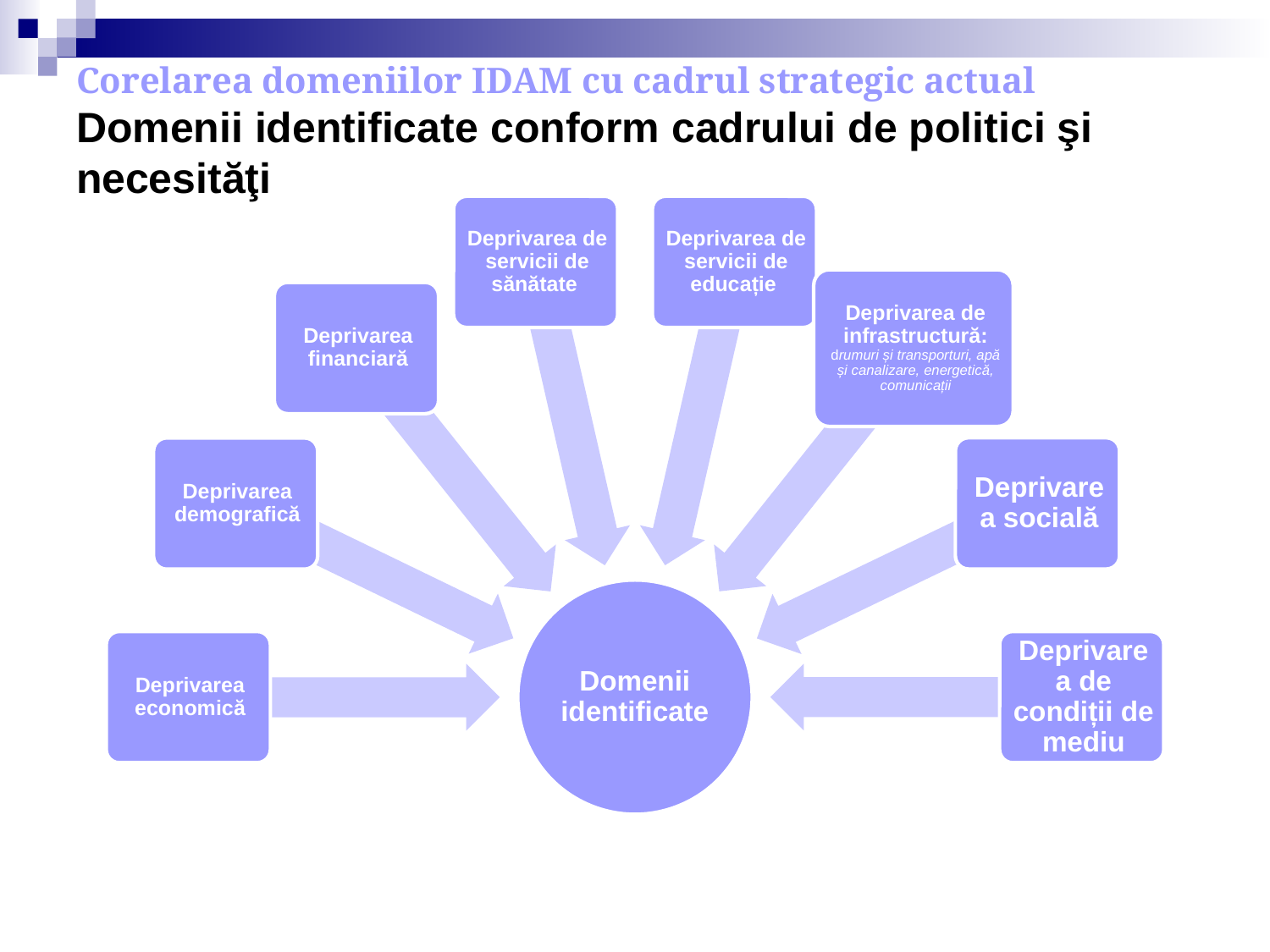

# Corelarea domeniilor IDAM cu cadrul strategic actual Domenii identificate conform cadrului de politici şi necesităţi
Domenii identificate
Deprivarea economică
Deprivarea demografică
Deprivarea financiară
Deprivarea de servicii de sănătate
Deprivarea de servicii de educație
Deprivarea de infrastructură: drumuri și transporturi, apă și canalizare, energetică, comunicații
Deprivarea socială
Deprivarea de condiții de mediu